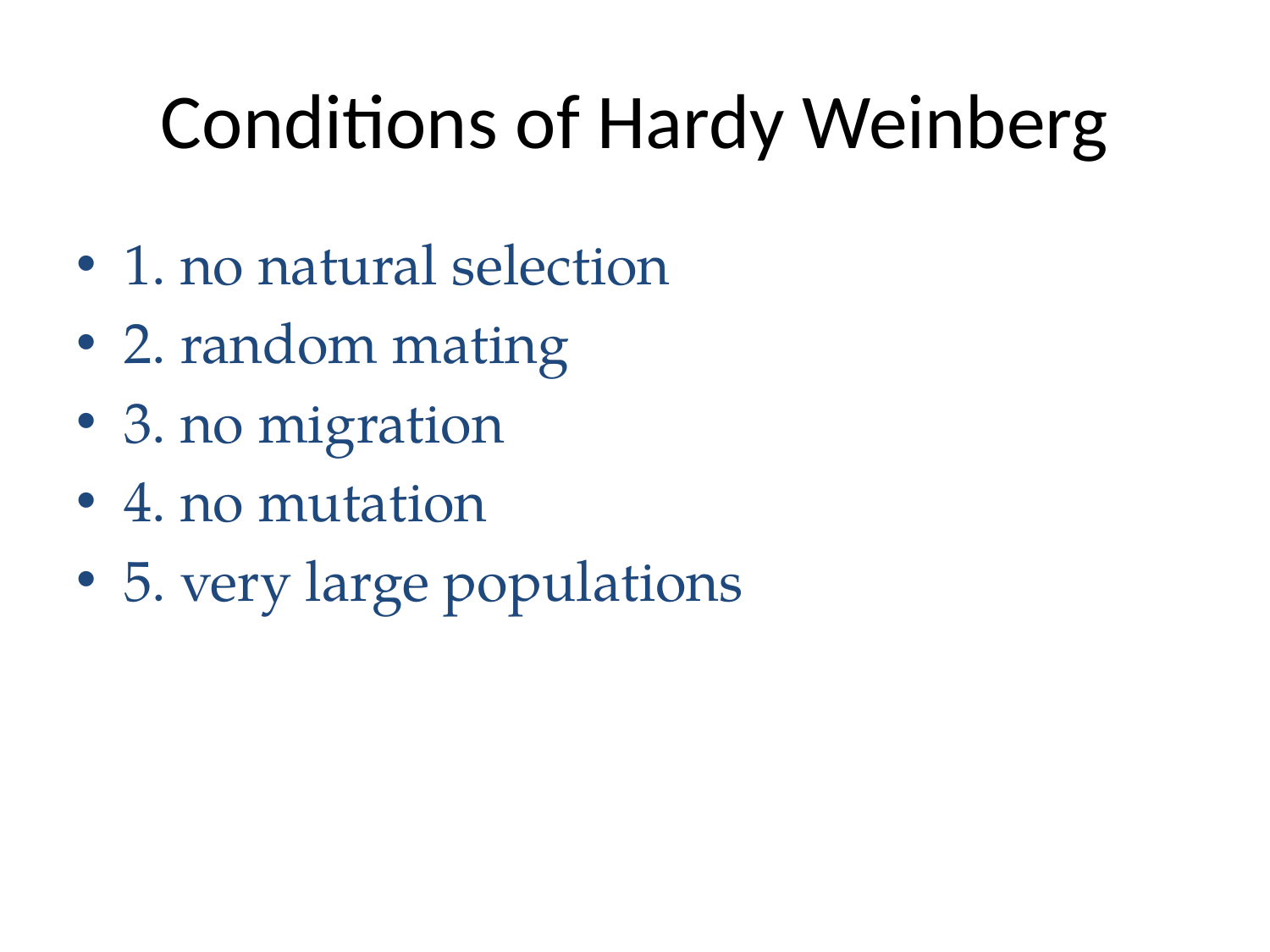

# Conditions of Hardy Weinberg
1. no natural selection
2. random mating
3. no migration
4. no mutation
5. very large populations